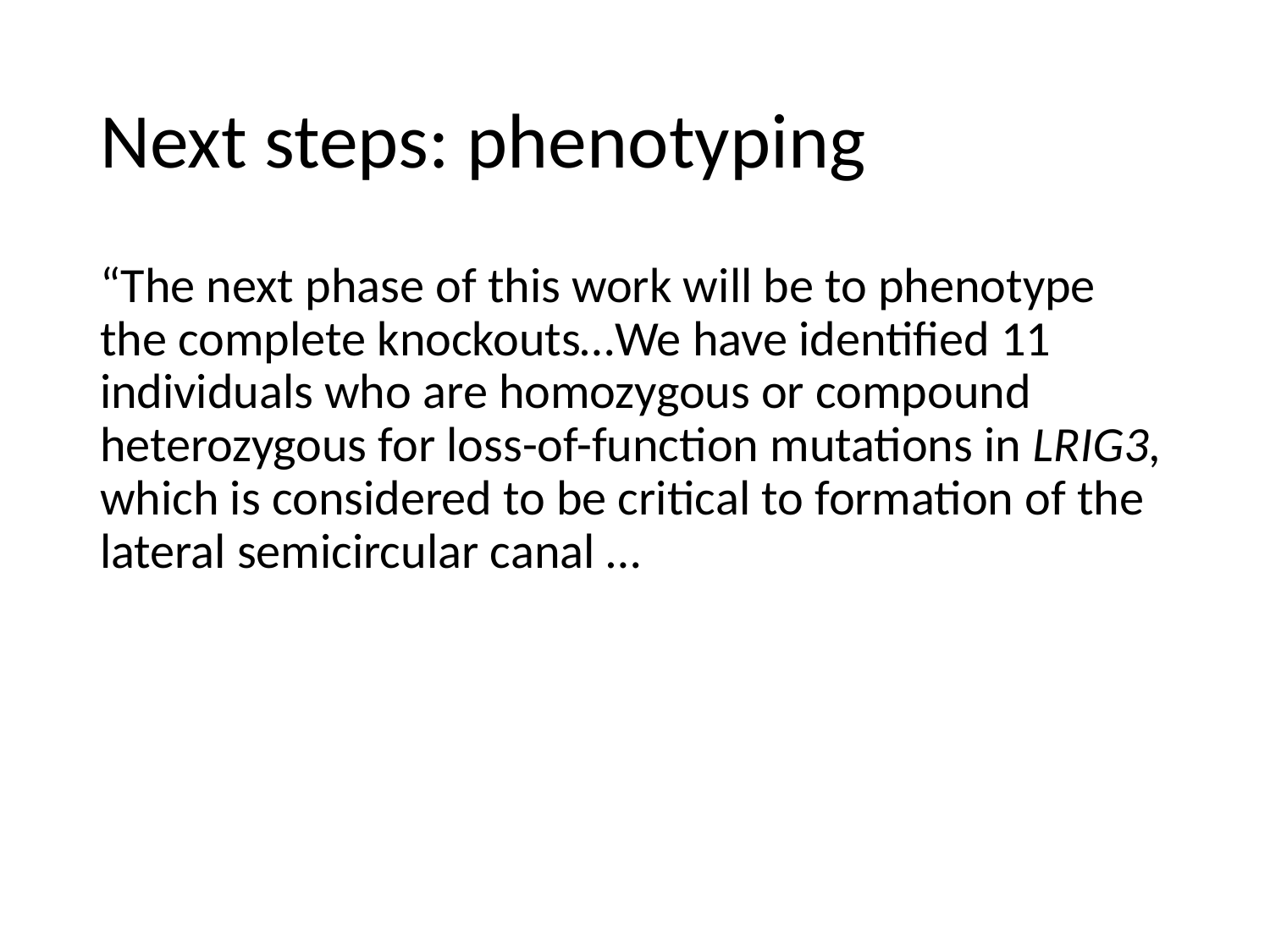

# Next steps: phenotyping
“The next phase of this work will be to phenotype the complete knockouts…We have identified 11 individuals who are homozygous or compound heterozygous for loss-of-function mutations in LRIG3, which is considered to be critical to formation of the lateral semicircular canal …